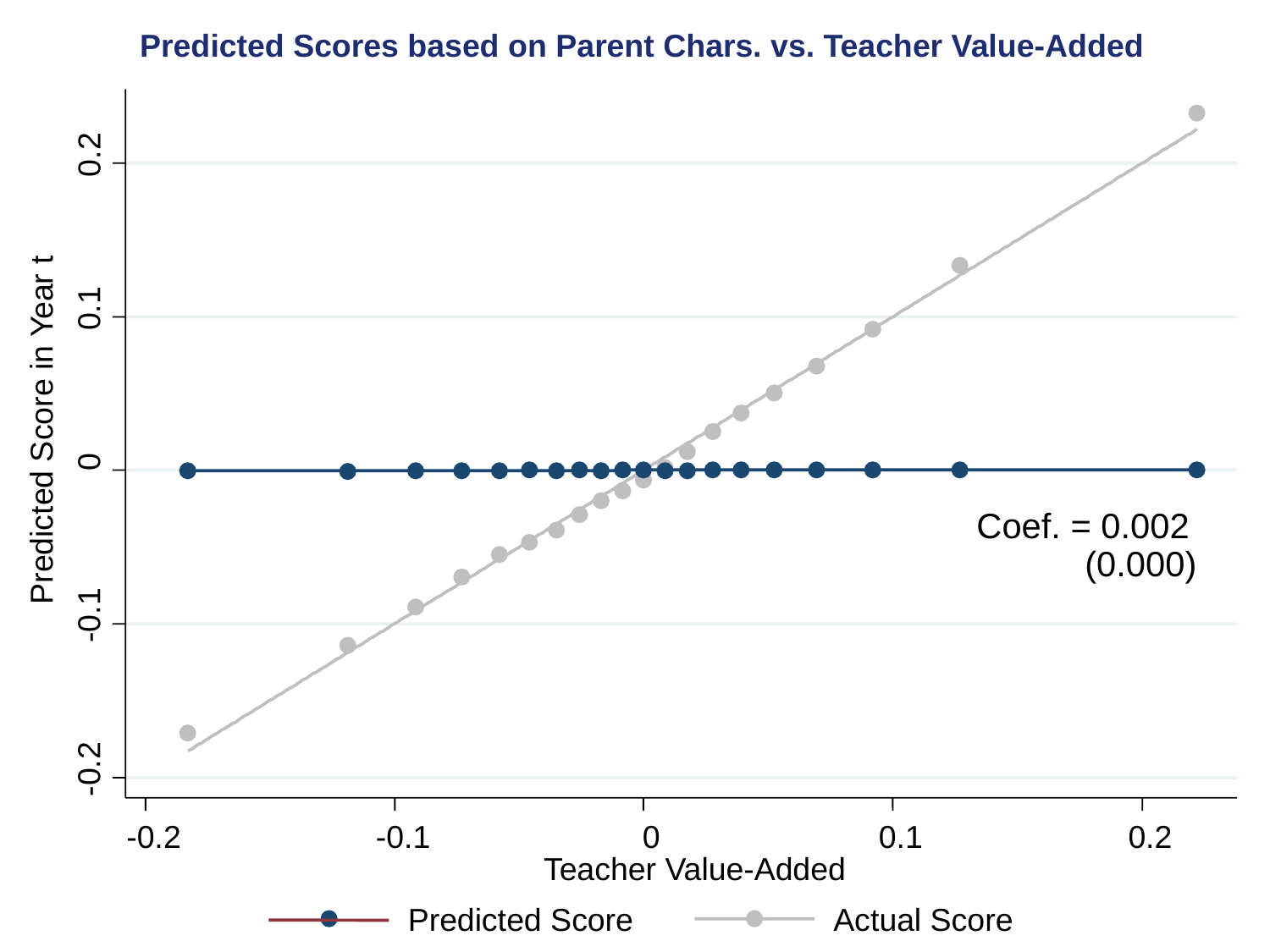

Predicted Scores based on Parent Chars. vs. Teacher Value-Added

0.2

0.1

0

-0.1

-0.2

-0.2
-0.1
0
0.1
0.2
Teacher Value-Added

Predicted Score in Year t

Coef. = 0.002

     (0.000)

Predicted Score
Actual Score